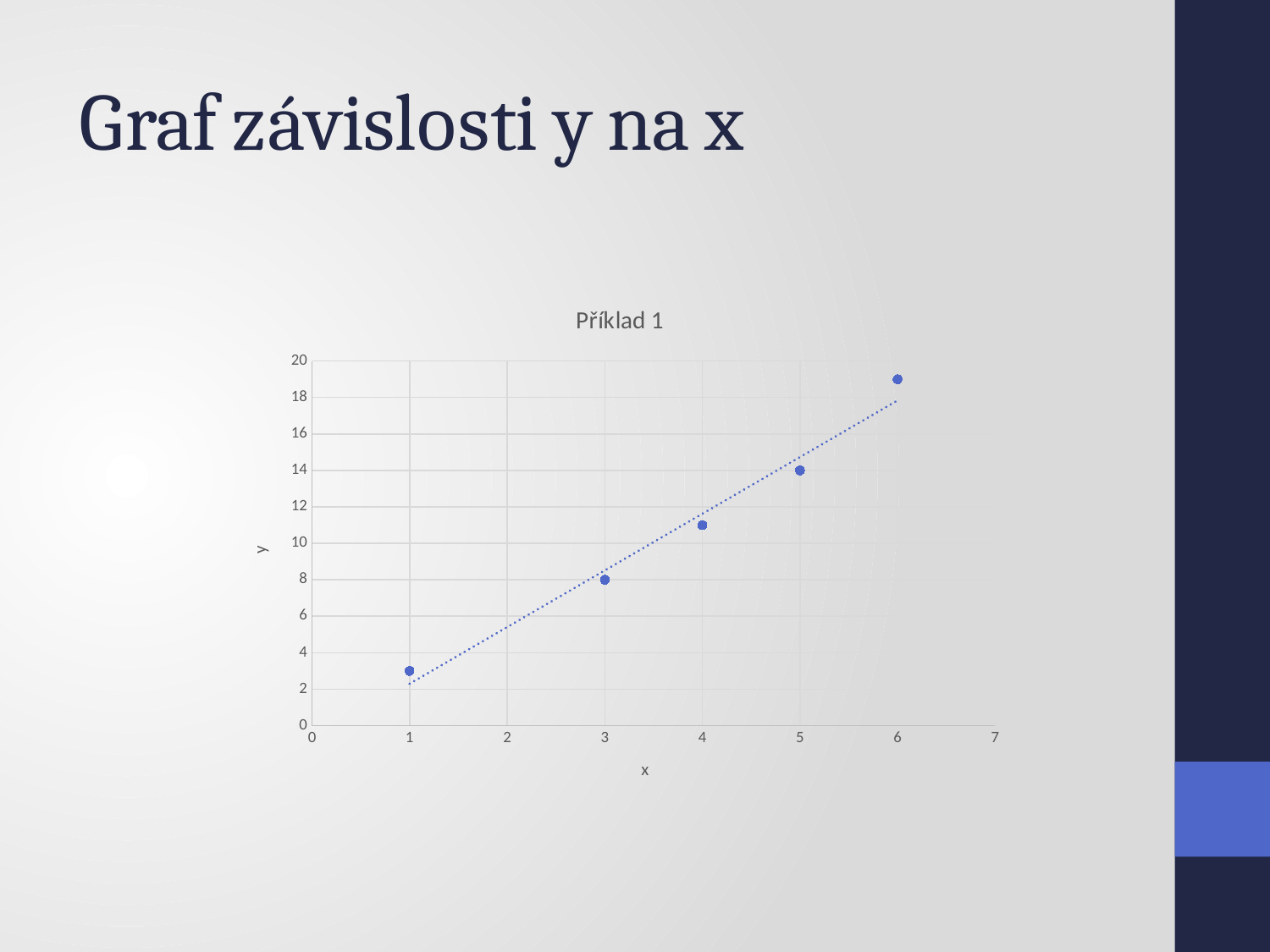

# Graf závislosti y na x

### Chart: Příklad 1

| Category | y |
|---|---|